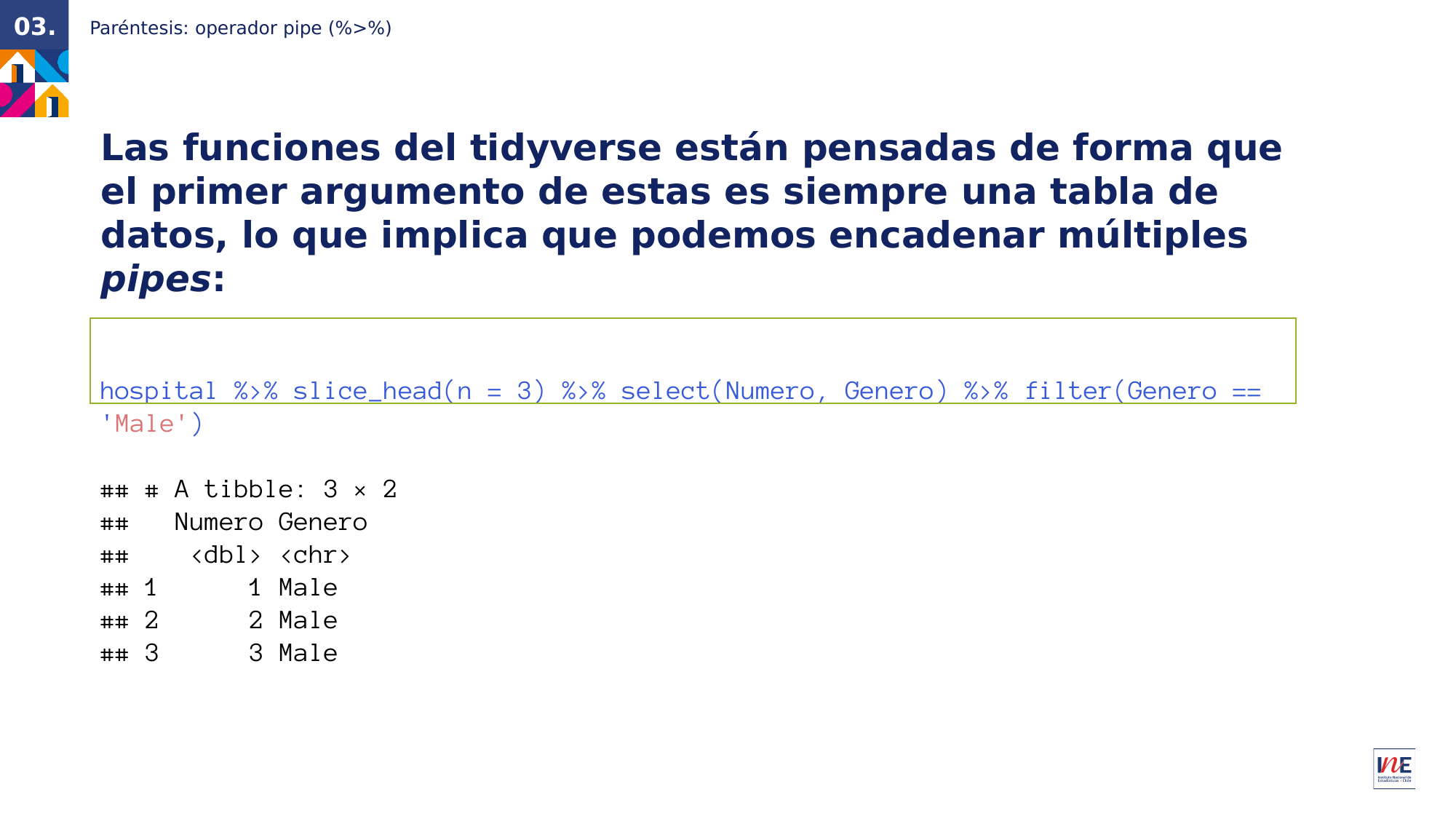

Paréntesis: operador pipe (%>%)
03.
Las funciones del tidyverse están pensadas de forma que el primer argumento de estas es siempre una tabla de datos, lo que implica que podemos encadenar múltiples pipes:

hospital %>% slice_head(n = 3) %>% select(Numero, Genero) %>% filter(Genero == 'Male')

## # A tibble: 3 × 2
##   Numero Genero
##    <dbl> <chr>
## 1      1 Male
## 2      2 Male
## 3      3 Male